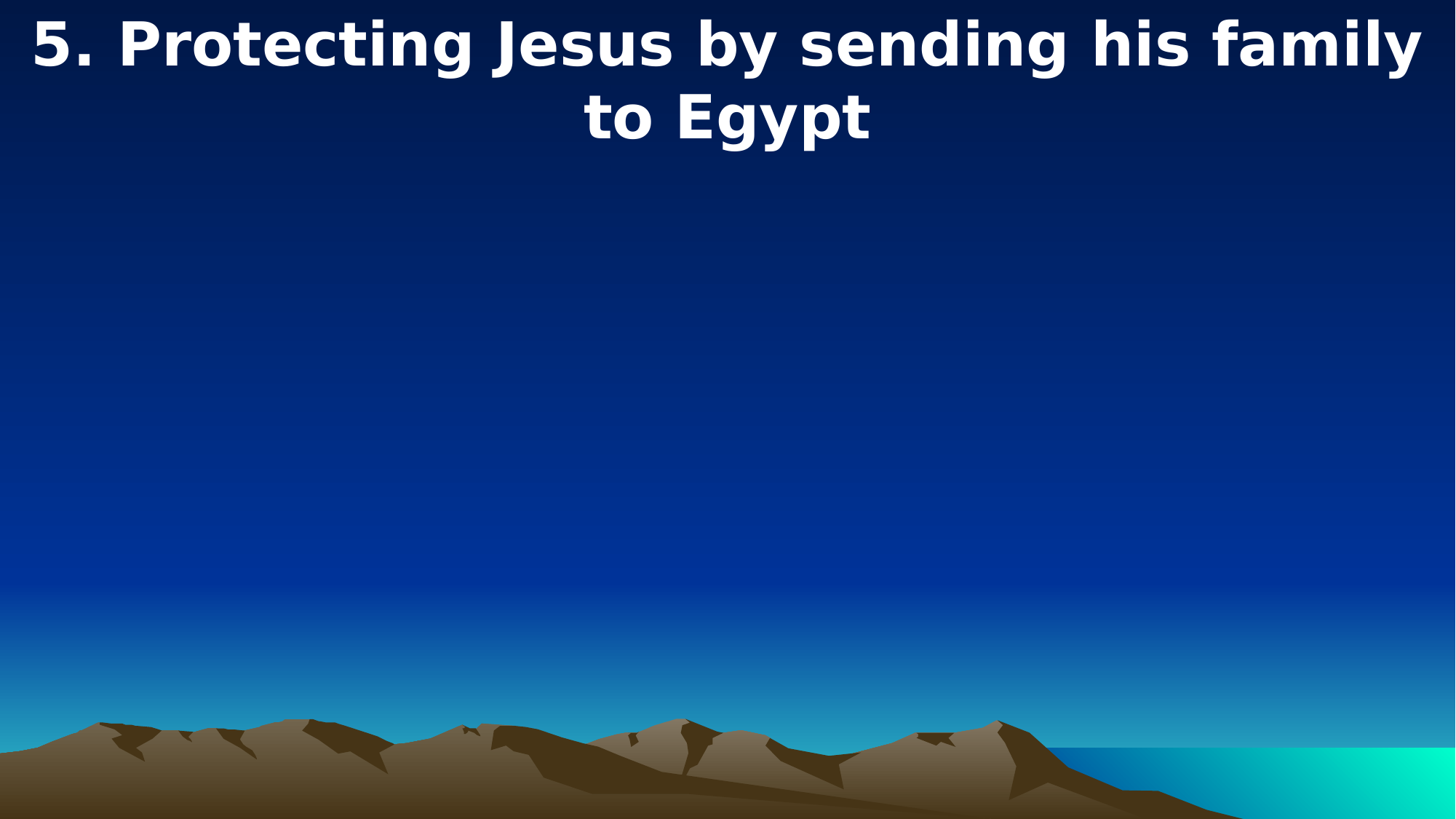

5. Protecting Jesus by sending his family to Egypt